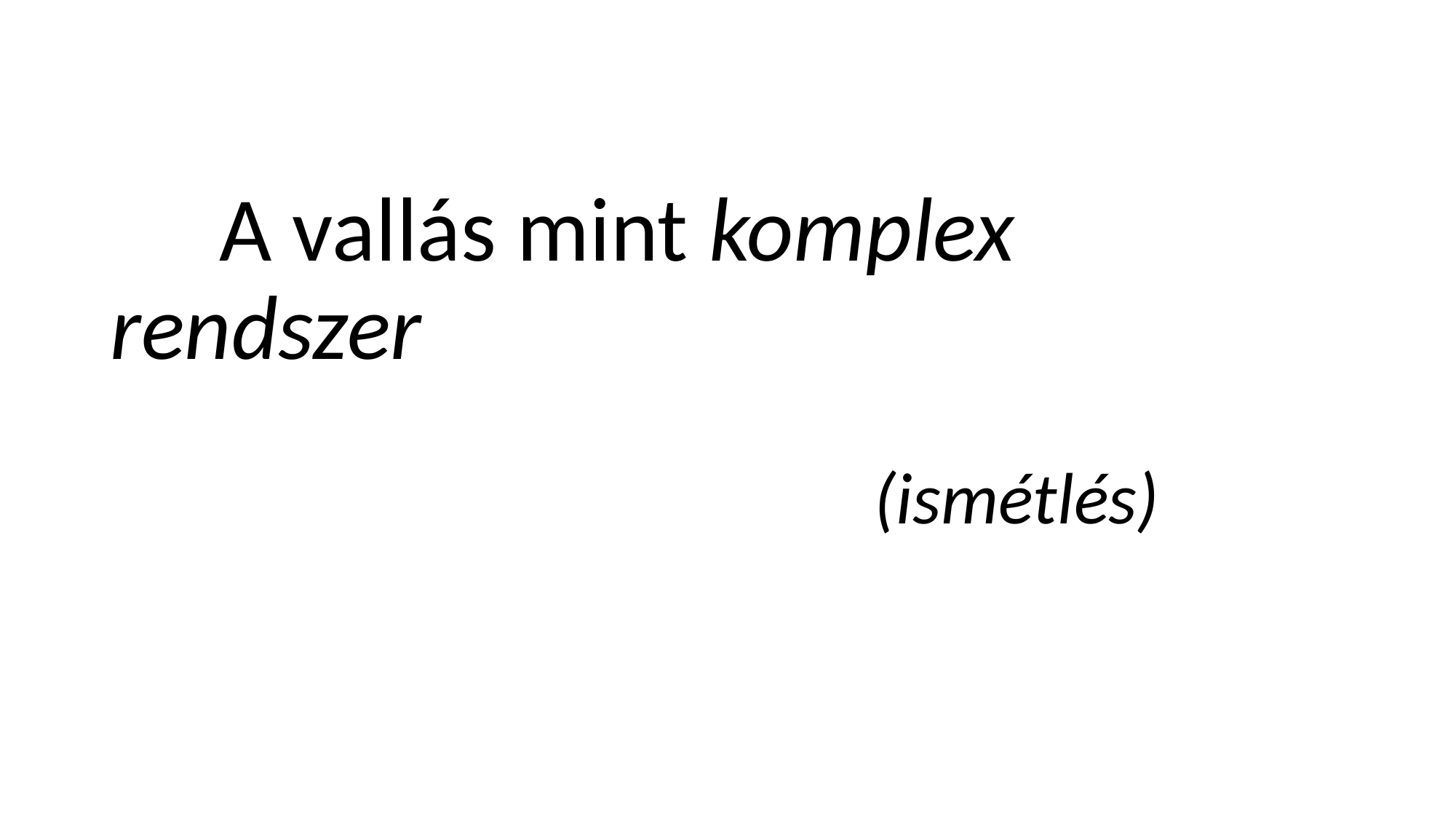

# A vallás mint komplex rendszer (ismétlés)